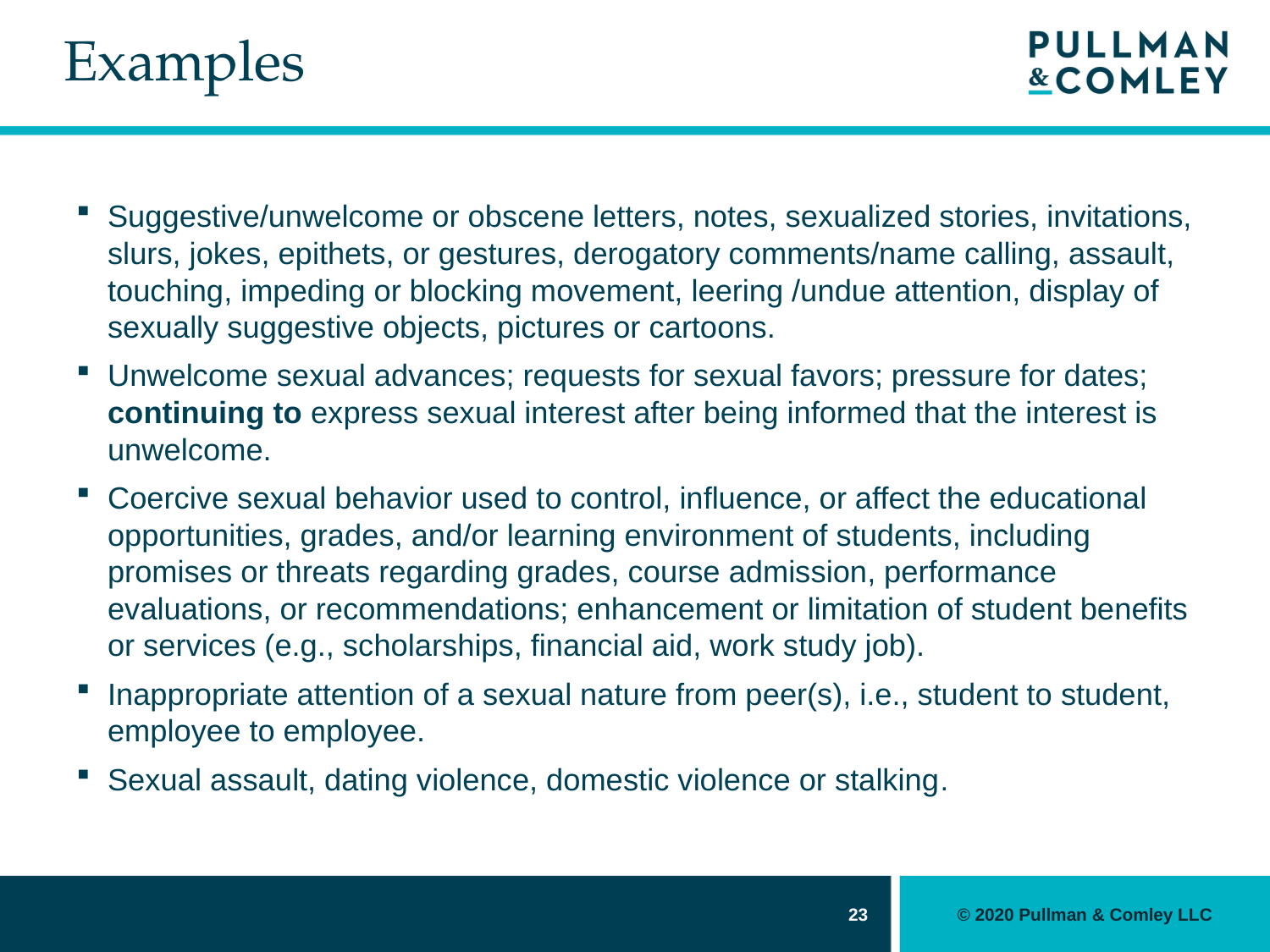

# Examples
Suggestive/unwelcome or obscene letters, notes, sexualized stories, invitations, slurs, jokes, epithets, or gestures, derogatory comments/name calling, assault, touching, impeding or blocking movement, leering /undue attention, display of sexually suggestive objects, pictures or cartoons.
Unwelcome sexual advances; requests for sexual favors; pressure for dates; continuing to express sexual interest after being informed that the interest is unwelcome.
Coercive sexual behavior used to control, influence, or affect the educational opportunities, grades, and/or learning environment of students, including promises or threats regarding grades, course admission, performance evaluations, or recommendations; enhancement or limitation of student benefits or services (e.g., scholarships, financial aid, work study job).
Inappropriate attention of a sexual nature from peer(s), i.e., student to student, employee to employee.
Sexual assault, dating violence, domestic violence or stalking.

23
© 2020 Pullman & Comley LLC